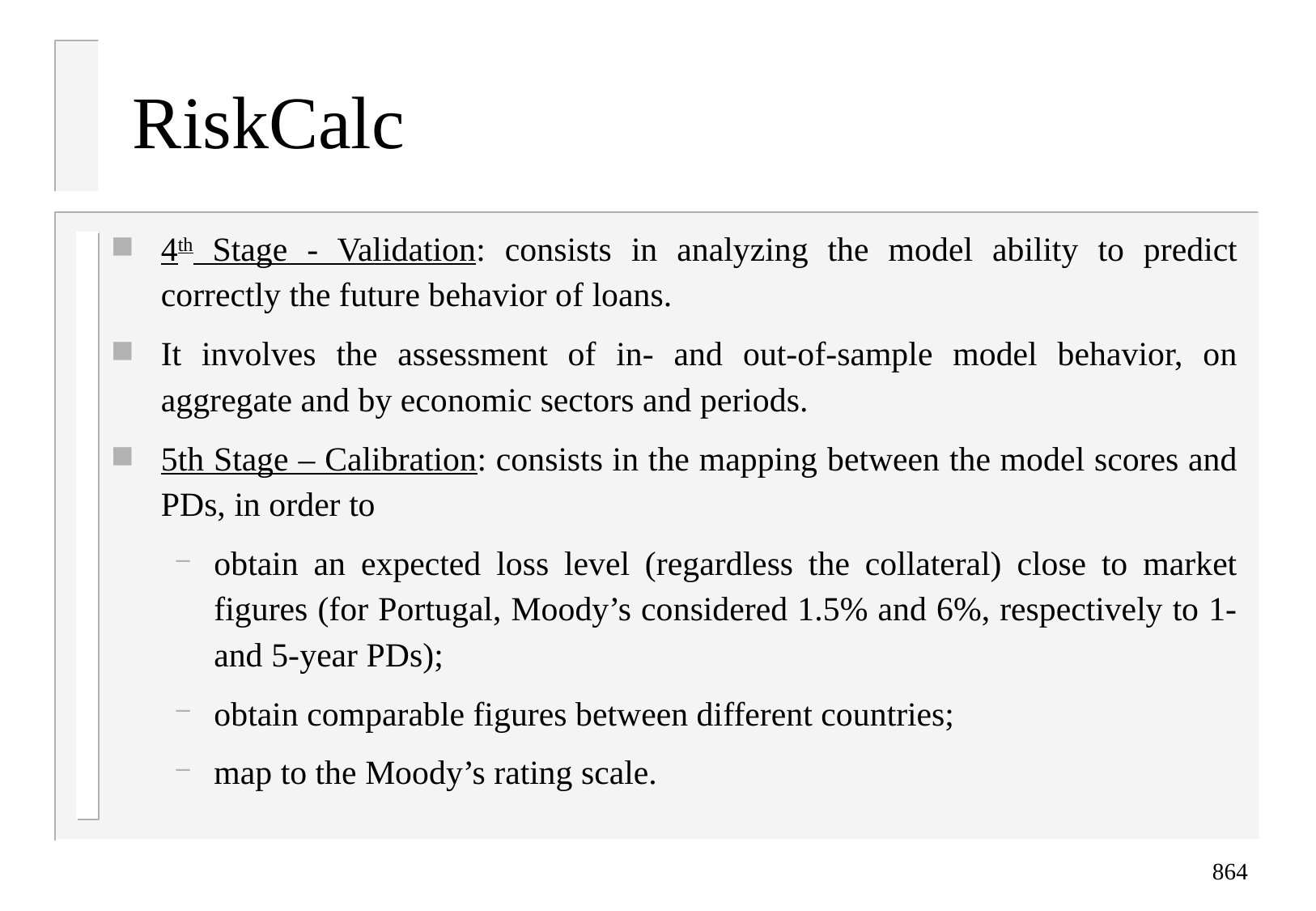

# RiskCalc
4th Stage - Validation: consists in analyzing the model ability to predict correctly the future behavior of loans.
It involves the assessment of in- and out-of-sample model behavior, on aggregate and by economic sectors and periods.
5th Stage – Calibration: consists in the mapping between the model scores and PDs, in order to
obtain an expected loss level (regardless the collateral) close to market figures (for Portugal, Moody’s considered 1.5% and 6%, respectively to 1- and 5-year PDs);
obtain comparable figures between different countries;
map to the Moody’s rating scale.
864